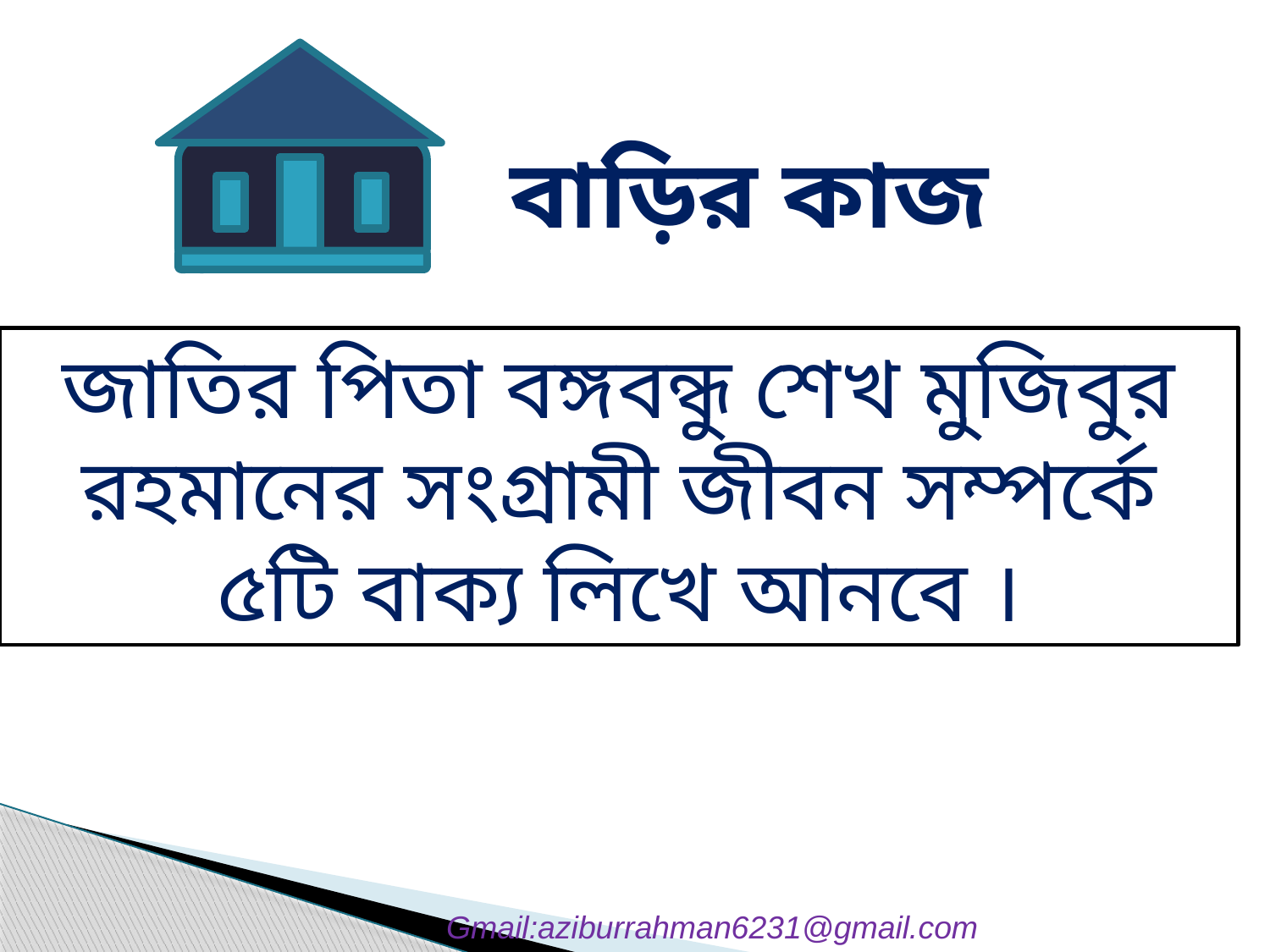

বাড়ির কাজ
জাতির পিতা বঙ্গবন্ধু শেখ মুজিবুর রহমানের সংগ্রামী জীবন সম্পর্কে ৫টি বাক্য লিখে আনবে ।
Gmail:aziburrahman6231@gmail.com